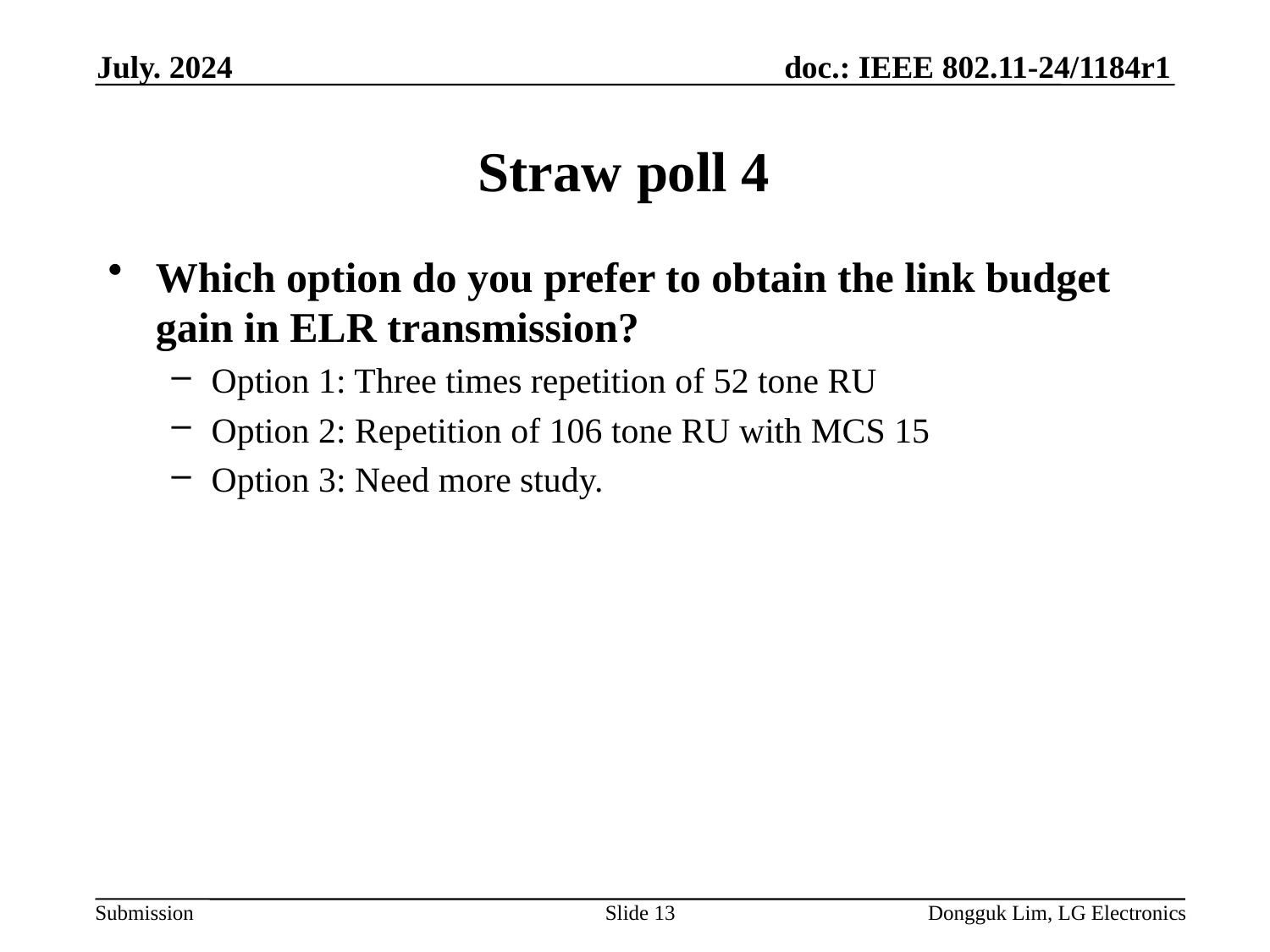

July. 2024
# Straw poll 4
Which option do you prefer to obtain the link budget gain in ELR transmission?
Option 1: Three times repetition of 52 tone RU
Option 2: Repetition of 106 tone RU with MCS 15
Option 3: Need more study.

Slide 13
Dongguk Lim, LG Electronics